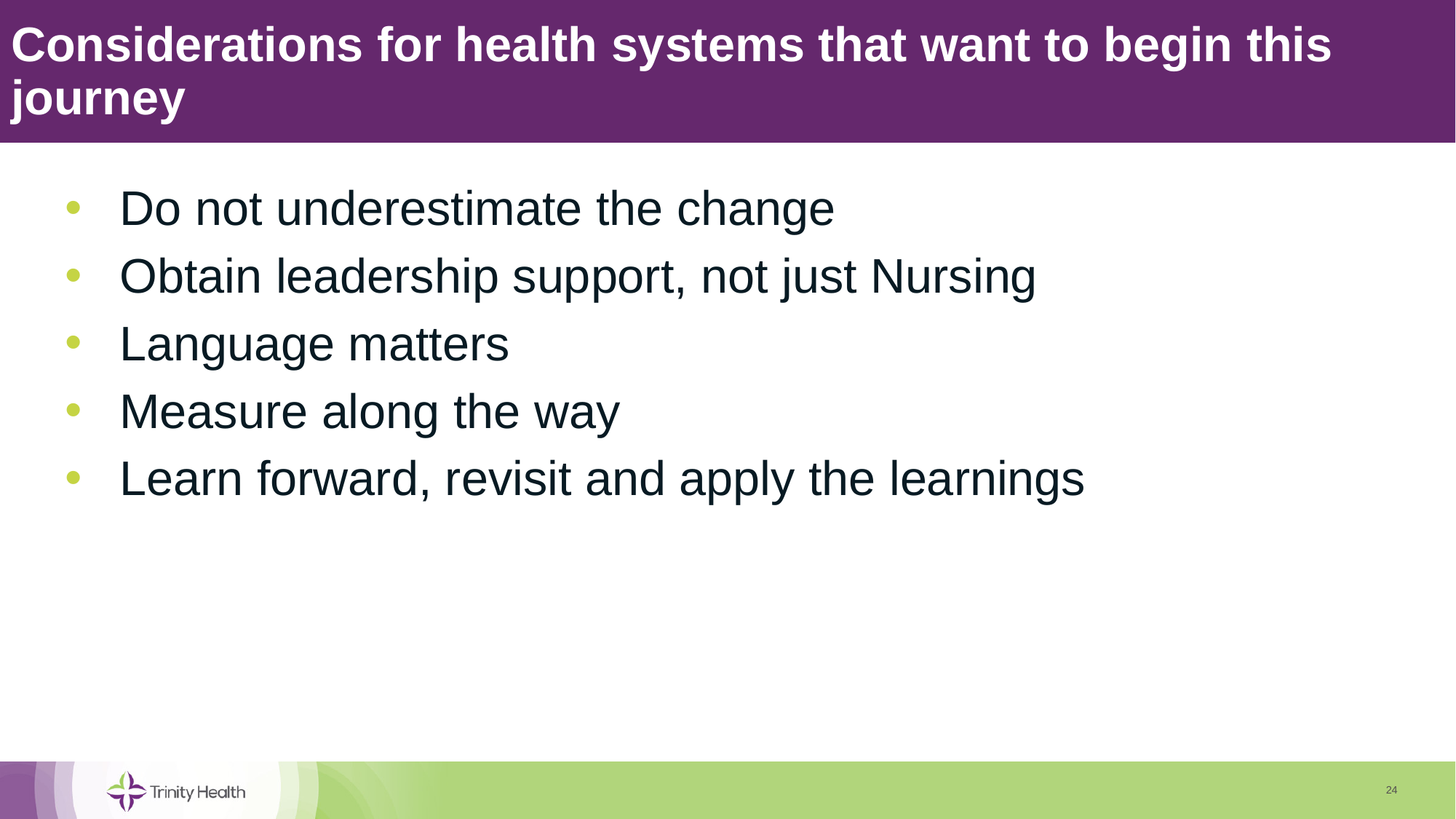

# Considerations for health systems that want to begin this journey
Do not underestimate the change
Obtain leadership support, not just Nursing
Language matters
Measure along the way
Learn forward, revisit and apply the learnings

24